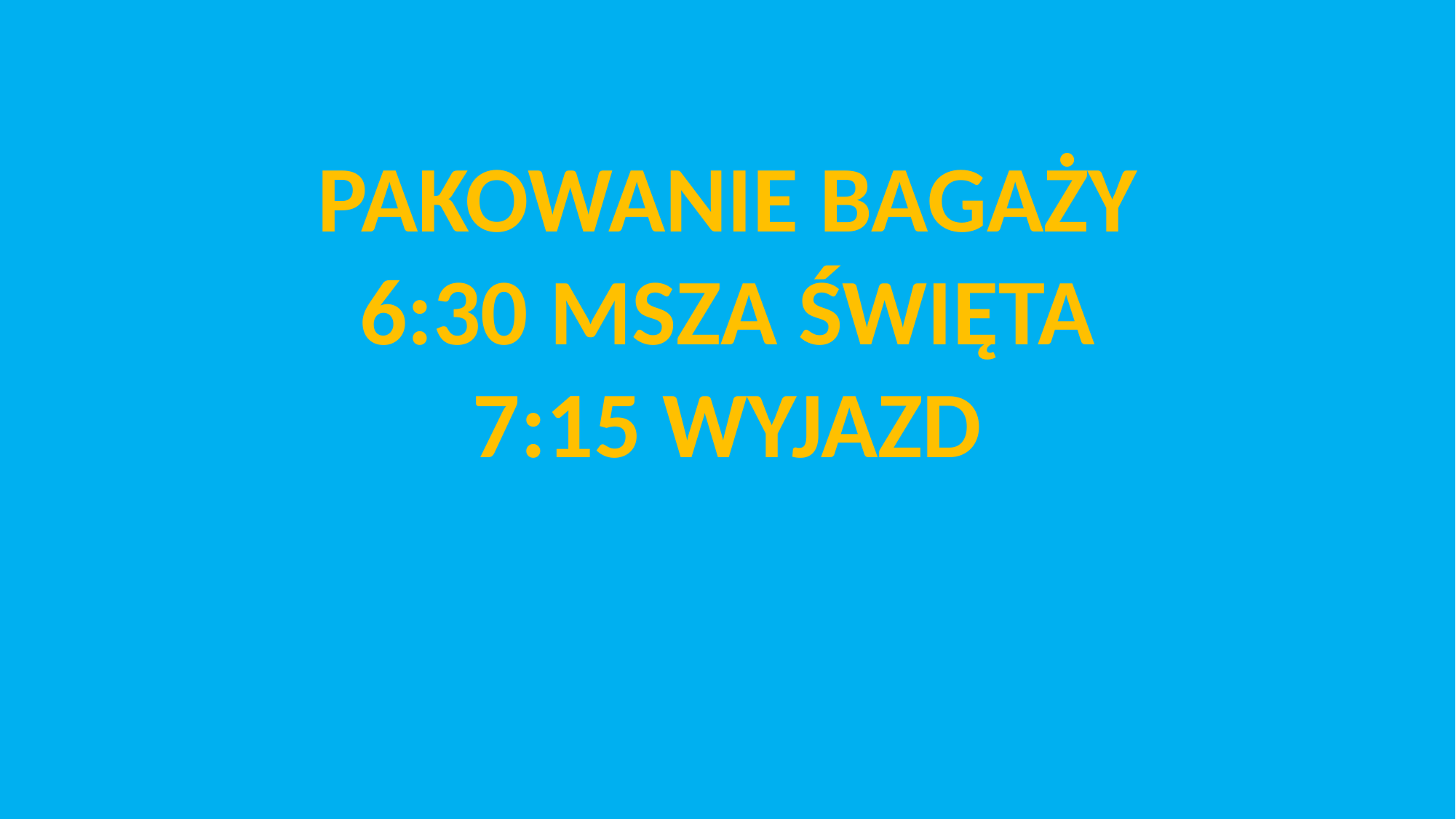

PAKOWANIE BAGAŻY
6:30 MSZA ŚWIĘTA
7:15 WYJAZD